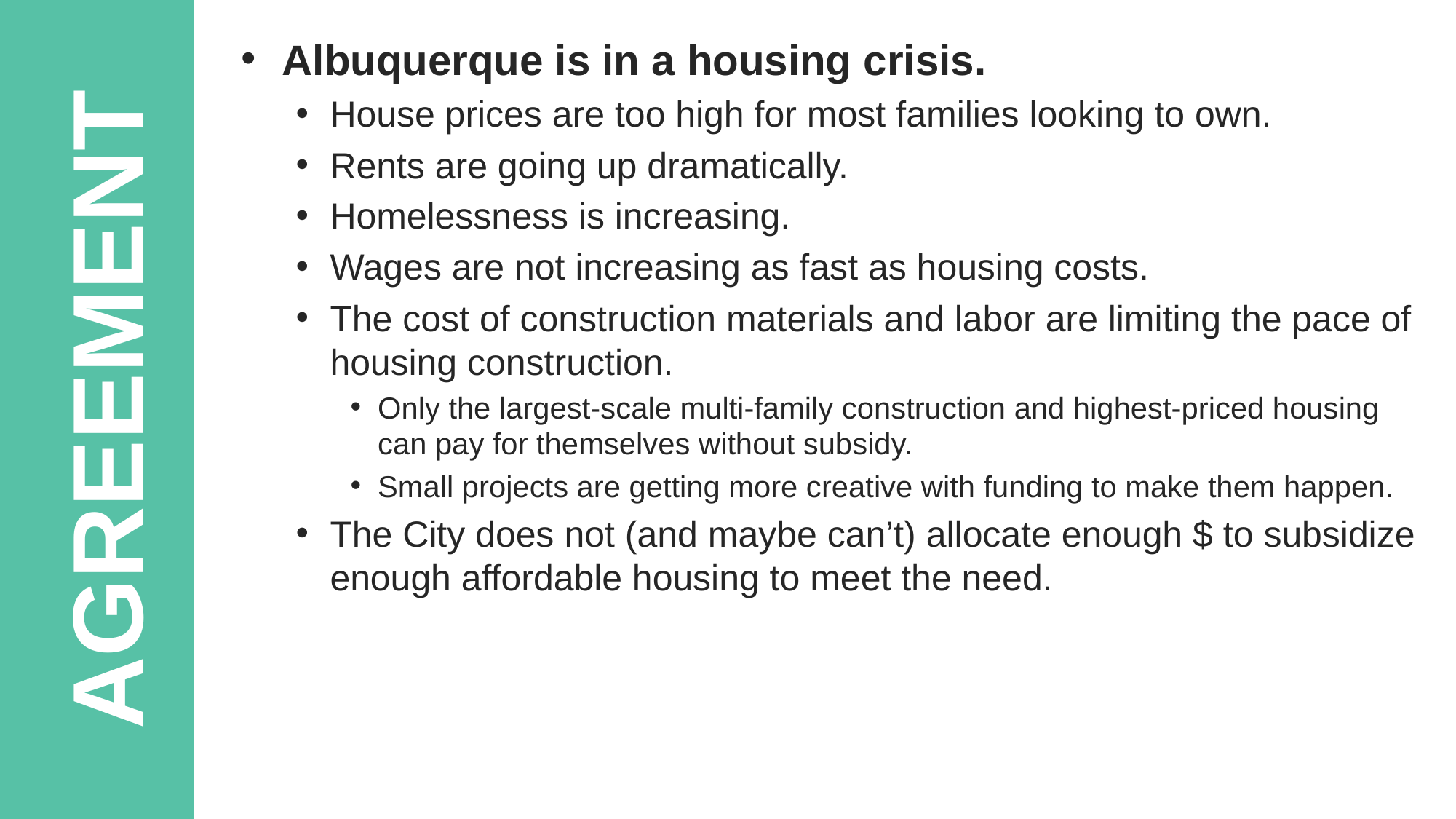

Albuquerque is in a housing crisis.
House prices are too high for most families looking to own.
Rents are going up dramatically.
Homelessness is increasing.
Wages are not increasing as fast as housing costs.
The cost of construction materials and labor are limiting the pace of housing construction.
Only the largest-scale multi-family construction and highest-priced housing can pay for themselves without subsidy.
Small projects are getting more creative with funding to make them happen.
The City does not (and maybe can’t) allocate enough $ to subsidize enough affordable housing to meet the need.
# Agreement